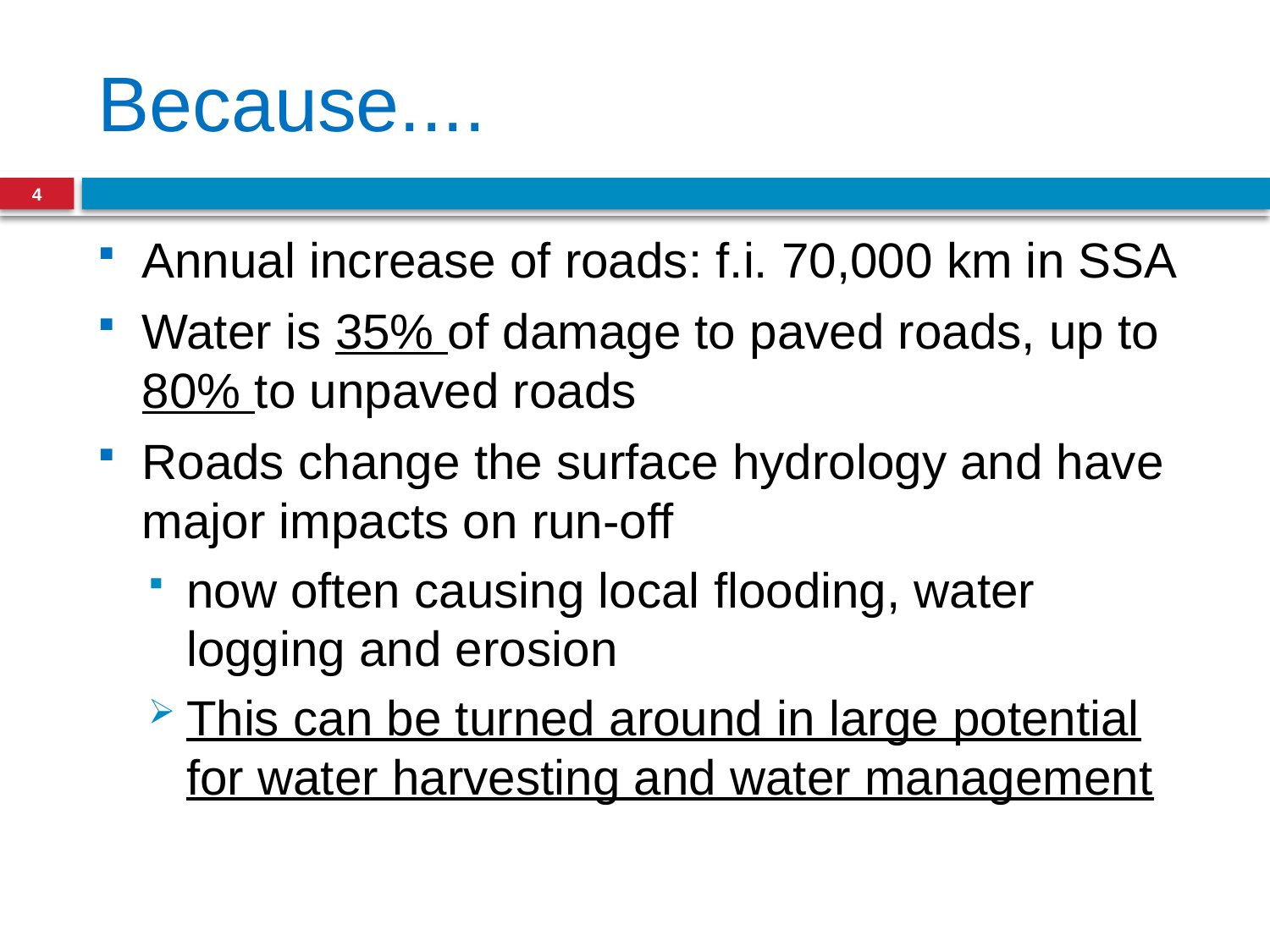

# Because....
4
Annual increase of roads: f.i. 70,000 km in SSA
Water is 35% of damage to paved roads, up to 80% to unpaved roads
Roads change the surface hydrology and have major impacts on run-off
now often causing local flooding, water logging and erosion
This can be turned around in large potential for water harvesting and water management